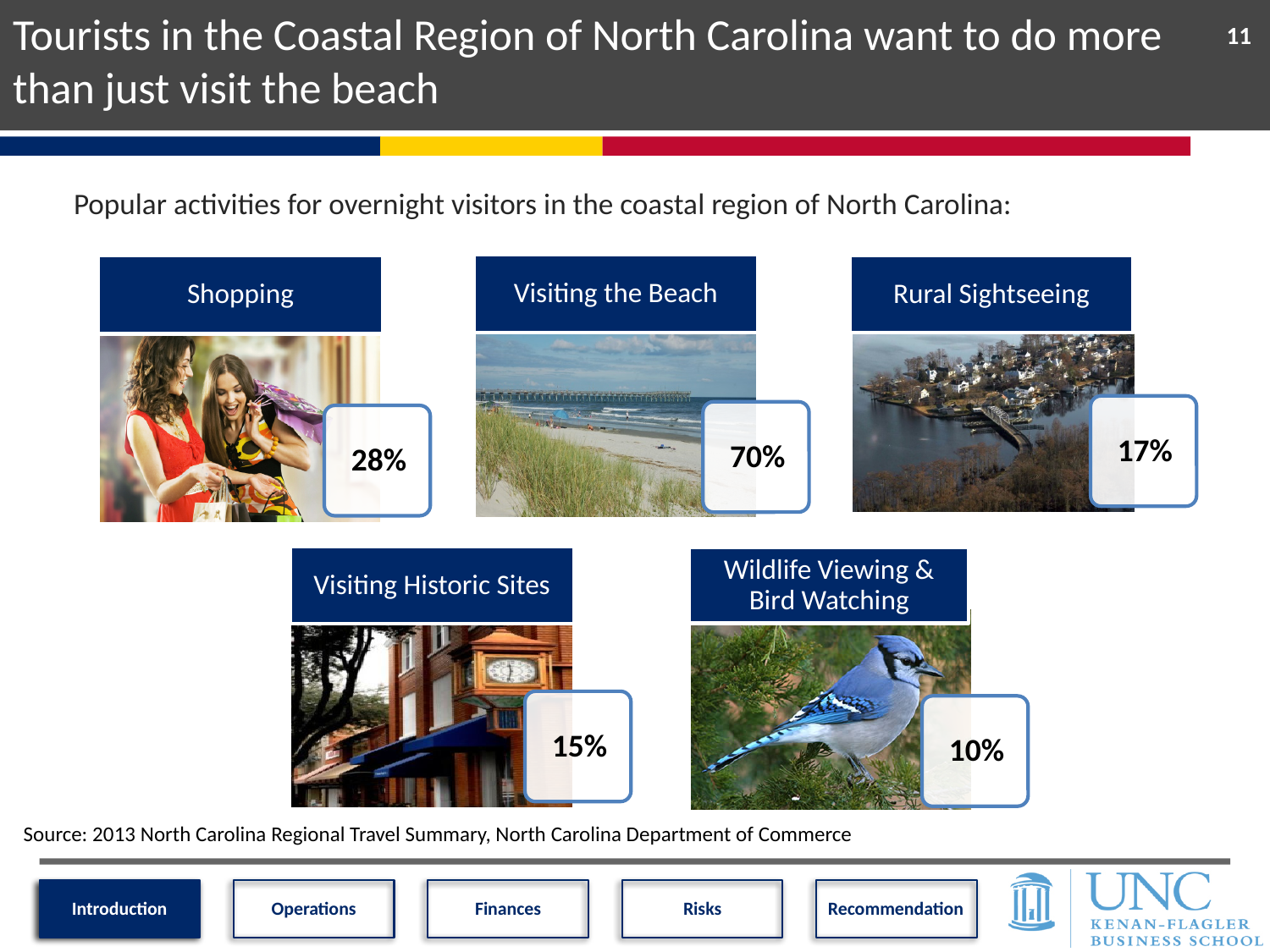

Tourists in the Coastal Region of North Carolina want to do more than just visit the beach

11
Popular activities for overnight visitors in the coastal region of North Carolina:

28%
Shopping
70%
Visiting the Beach
17%
Rural Sightseeing
15%
Visiting Historic Sites
10%
Wildlife Viewing & Bird Watching
Source: 2013 North Carolina Regional Travel Summary, North Carolina Department of Commerce